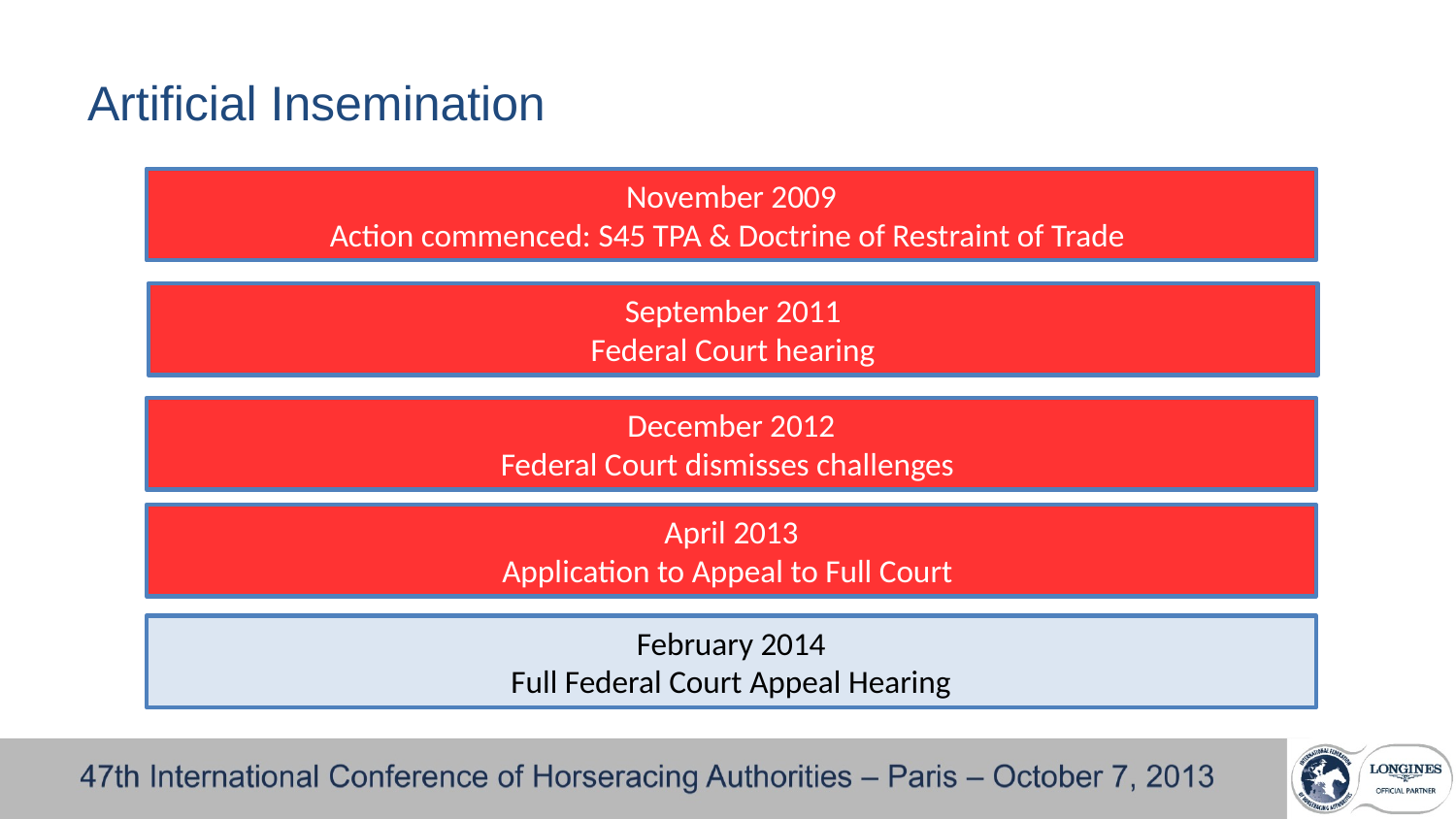

# Artificial Insemination
November 2009
Action commenced: S45 TPA & Doctrine of Restraint of Trade
September 2011
Federal Court hearing
December 2012
Federal Court dismisses challenges
April 2013
Application to Appeal to Full Court
February 2014
Full Federal Court Appeal Hearing